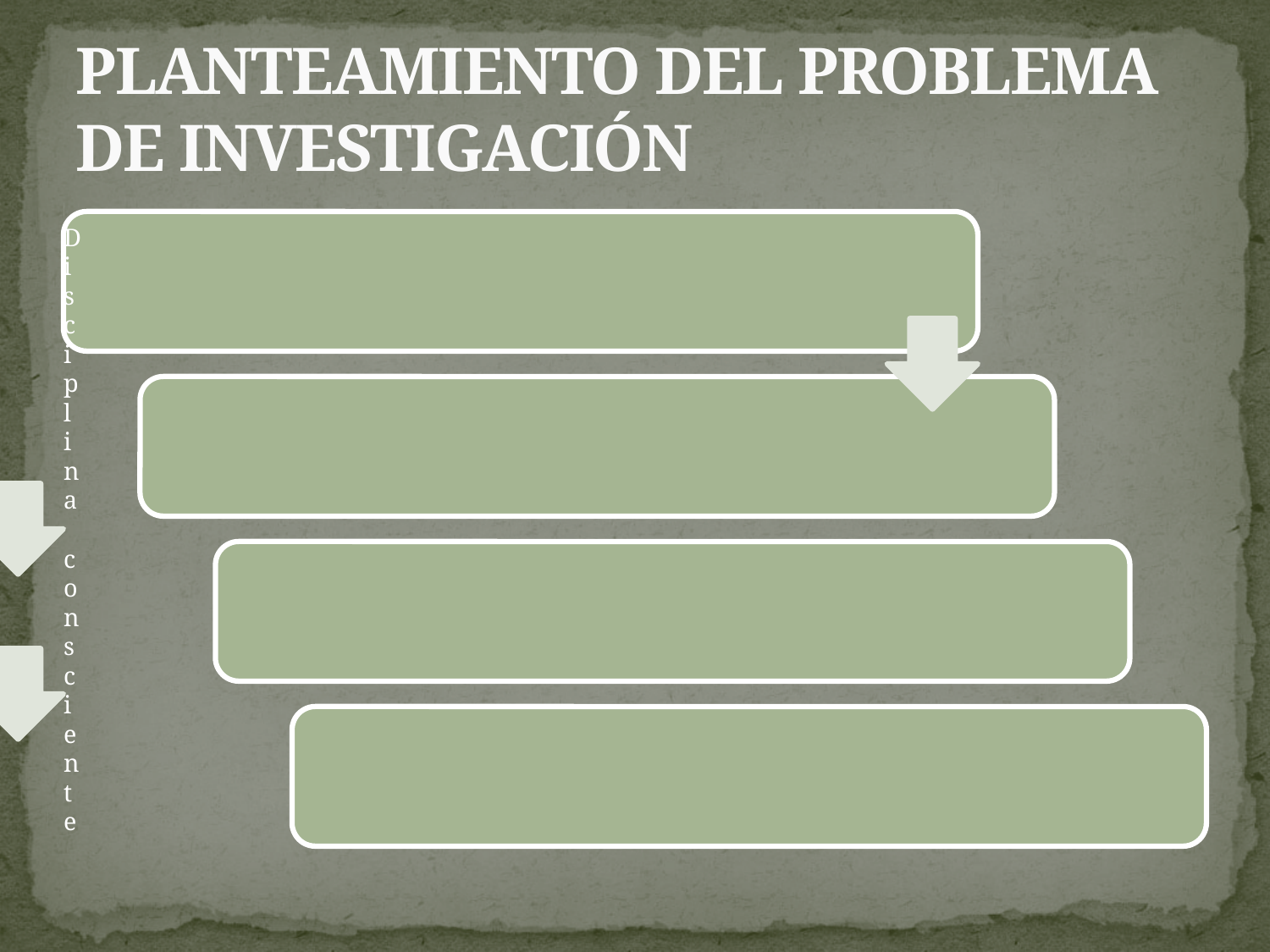

# PLANTEAMIENTO DEL PROBLEMA DE INVESTIGACIÓN
Disciplina consciente